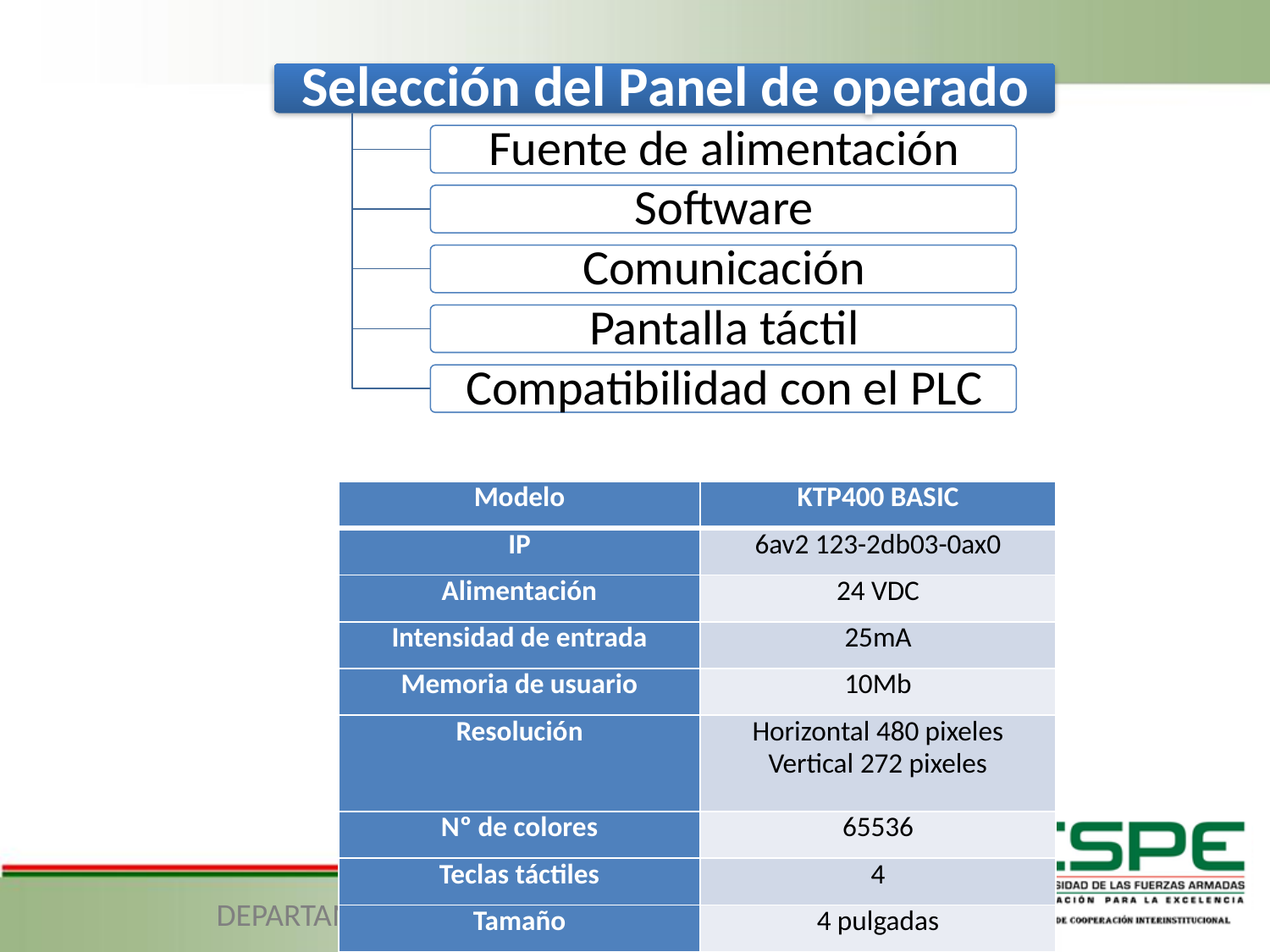

Selección del Panel de operado
Fuente de alimentación
Software
Comunicación
Pantalla táctil
Compatibilidad con el PLC
| Modelo | KTP400 BASIC |
| --- | --- |
| IP | 6av2 123-2db03-0ax0 |
| Alimentación | 24 VDC |
| Intensidad de entrada | 25mA |
| Memoria de usuario | 10Mb |
| Resolución | Horizontal 480 pixeles Vertical 272 pixeles |
| Nº de colores | 65536 |
| Teclas táctiles | 4 |
| Tamaño | 4 pulgadas |
DEPARTAMENTO DE ELÉCTRICA Y ELECTRÓNICA